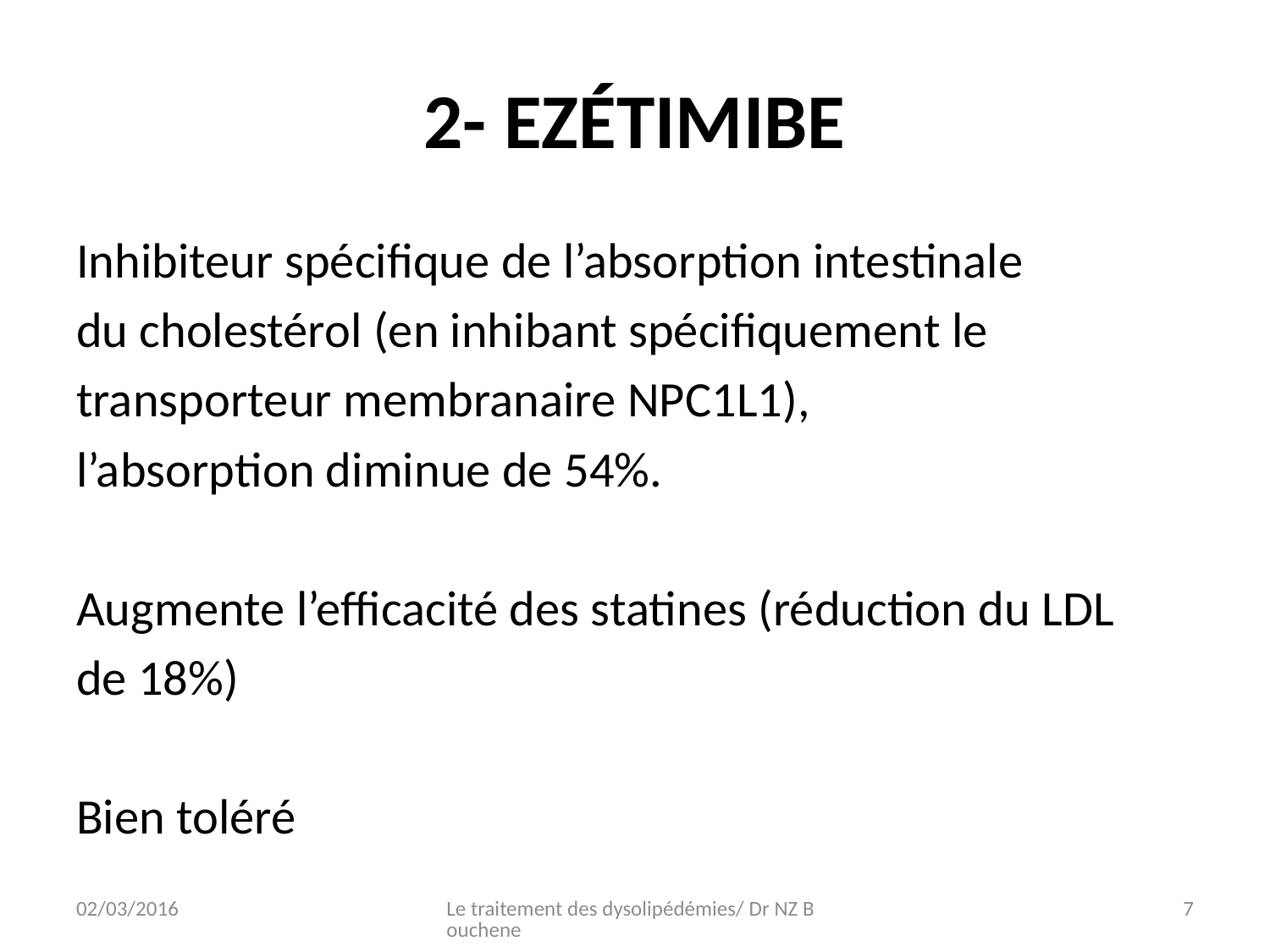

# 2- EZÉTIMIBE
Inhibiteur spécifique de l’absorption intestinale
du cholestérol (en inhibant spécifiquement le
transporteur membranaire NPC1L1),
l’absorption diminue de 54%.

Augmente l’efficacité des statines (réduction du LDL
de 18%)

Bien toléré
02/03/2016
Le traitement des dysolipédémies/ Dr NZ Bouchene
7